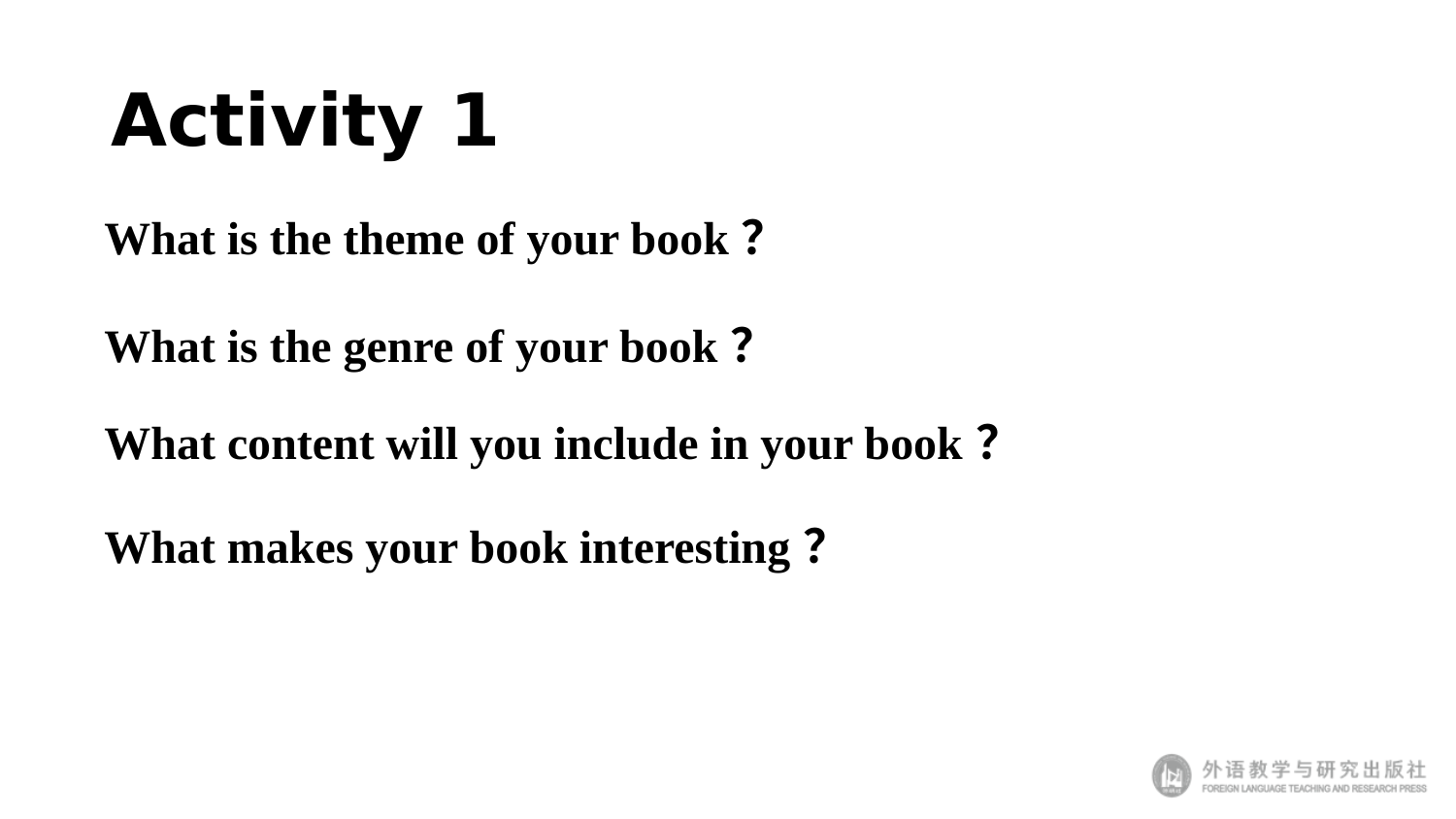

# Activity 1
What is the theme of your book？

What is the genre of your book？

What content will you include in your book？

What makes your book interesting？